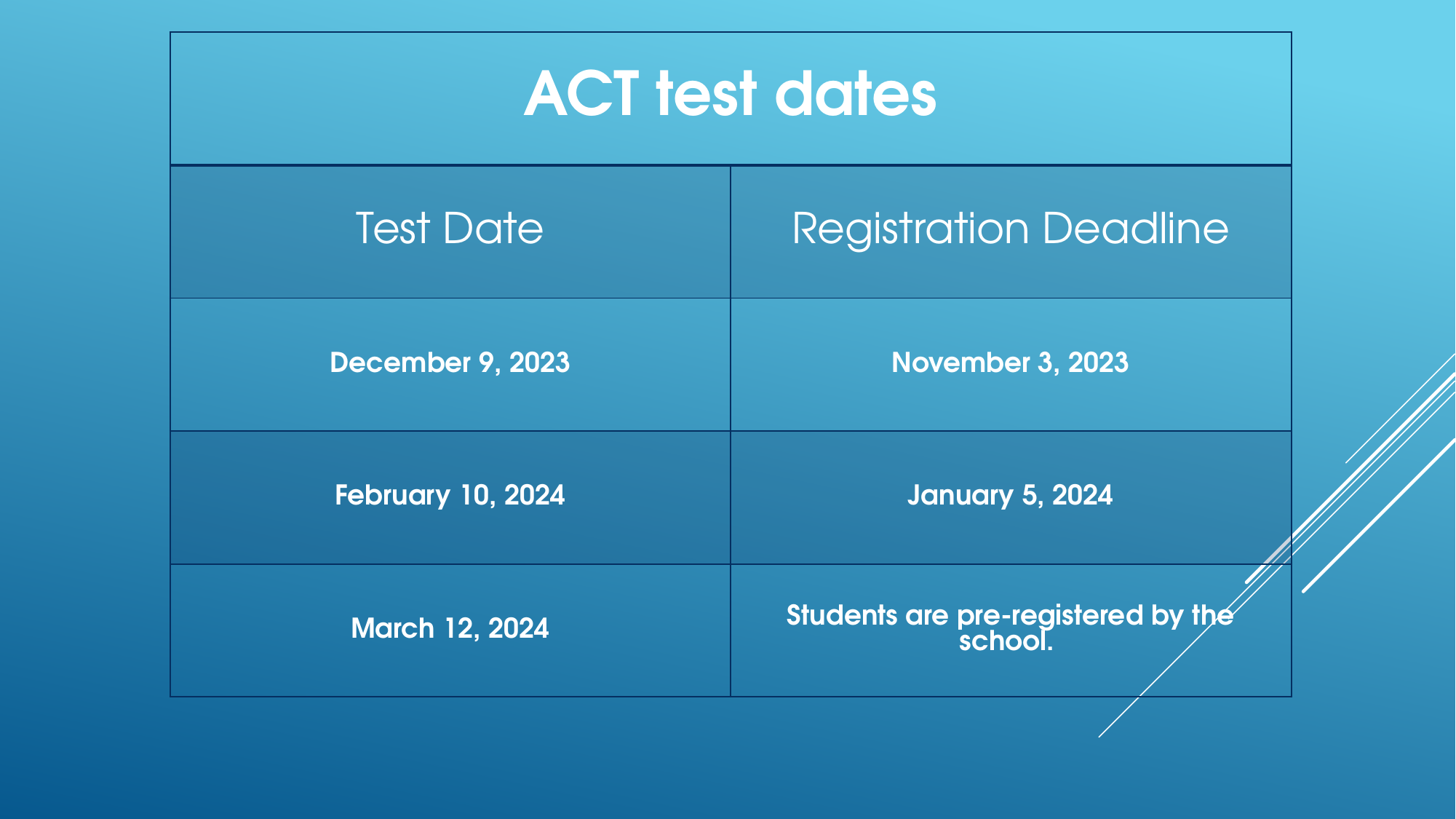

| ACT test dates |  |
| --- | --- |
| Test Date | Registration Deadline |
| December 9, 2023 | November 3, 2023 |
| February 10, 2024 | January 5, 2024 |
| March 12, 2024 | Students are pre-registered by the school. |